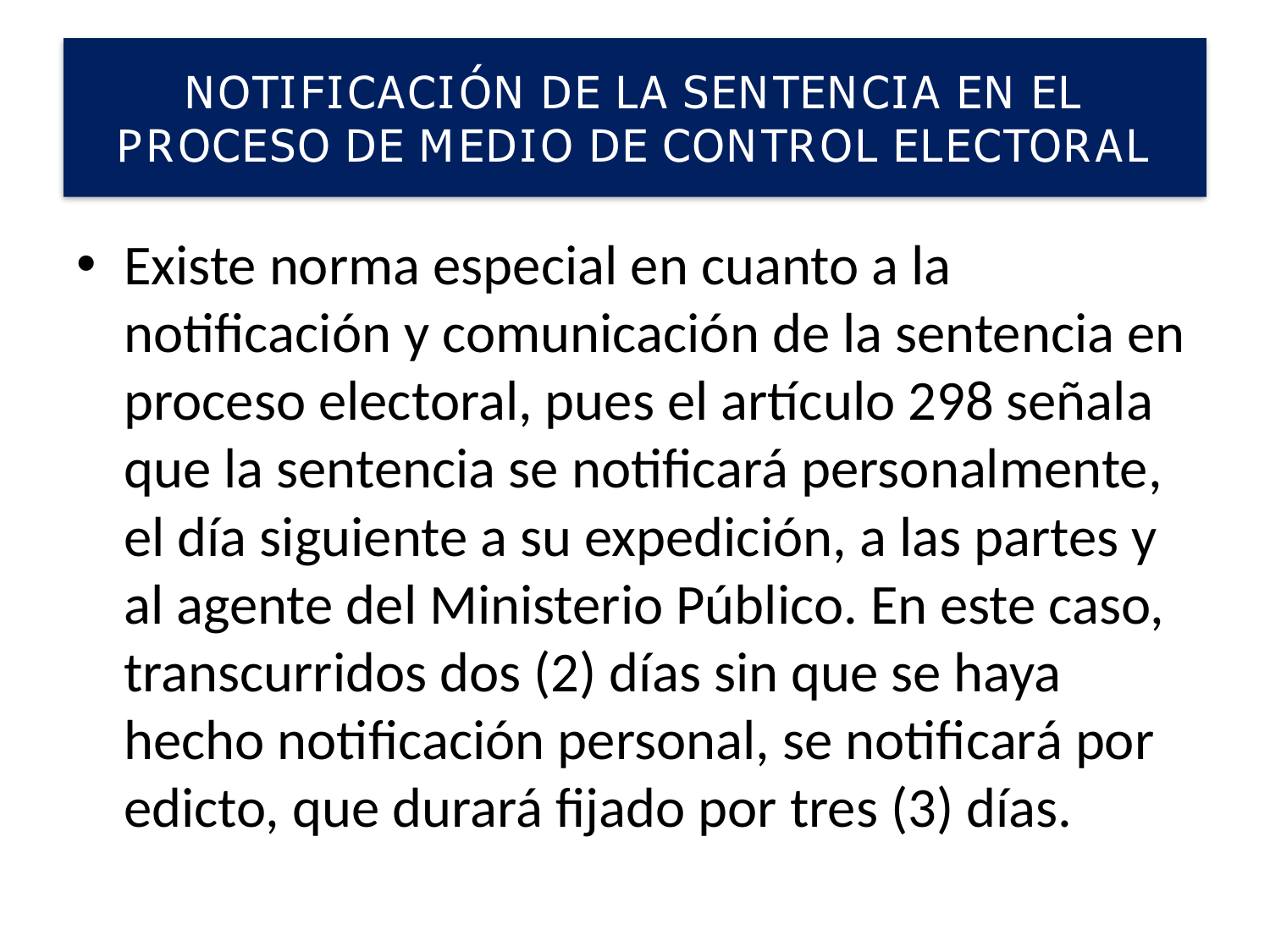

# NOTIFICACIÓN DE LA SENTENCIA EN EL PROCESO DE MEDIO DE CONTROL ELECTORAL
Existe norma especial en cuanto a la notificación y comunicación de la sentencia en proceso electoral, pues el artículo 298 señala que la sentencia se notificará personalmente, el día siguiente a su expedición, a las partes y al agente del Ministerio Público. En este caso, transcurridos dos (2) días sin que se haya hecho notificación personal, se notificará por edicto, que durará fijado por tres (3) días.